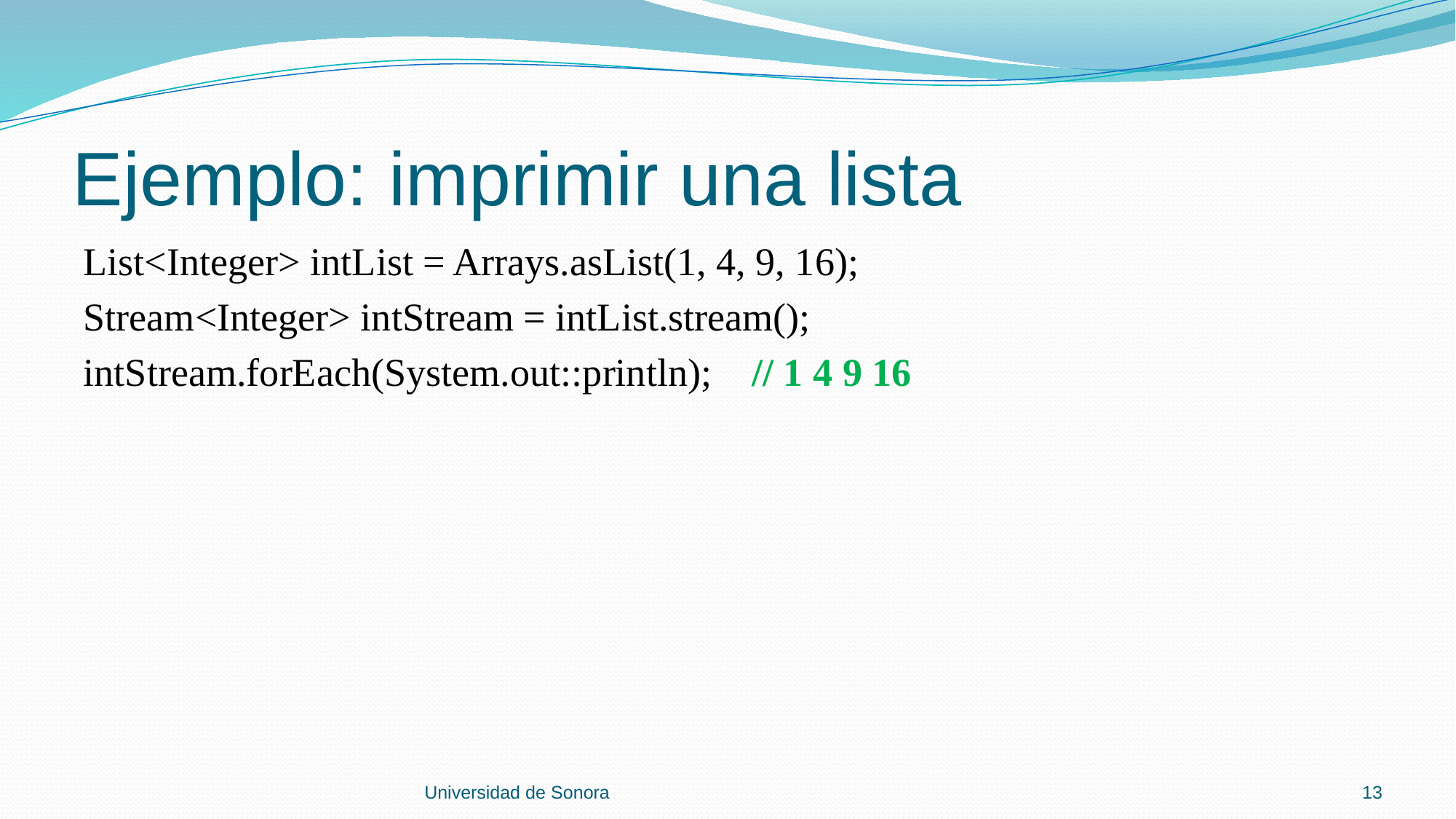

# Ejemplo: imprimir una lista
List<Integer> intList = Arrays.asList(1, 4, 9, 16);
Stream<Integer> intStream = intList.stream();
intStream.forEach(System.out::println);    // 1 4 9 16

Universidad de Sonora
13